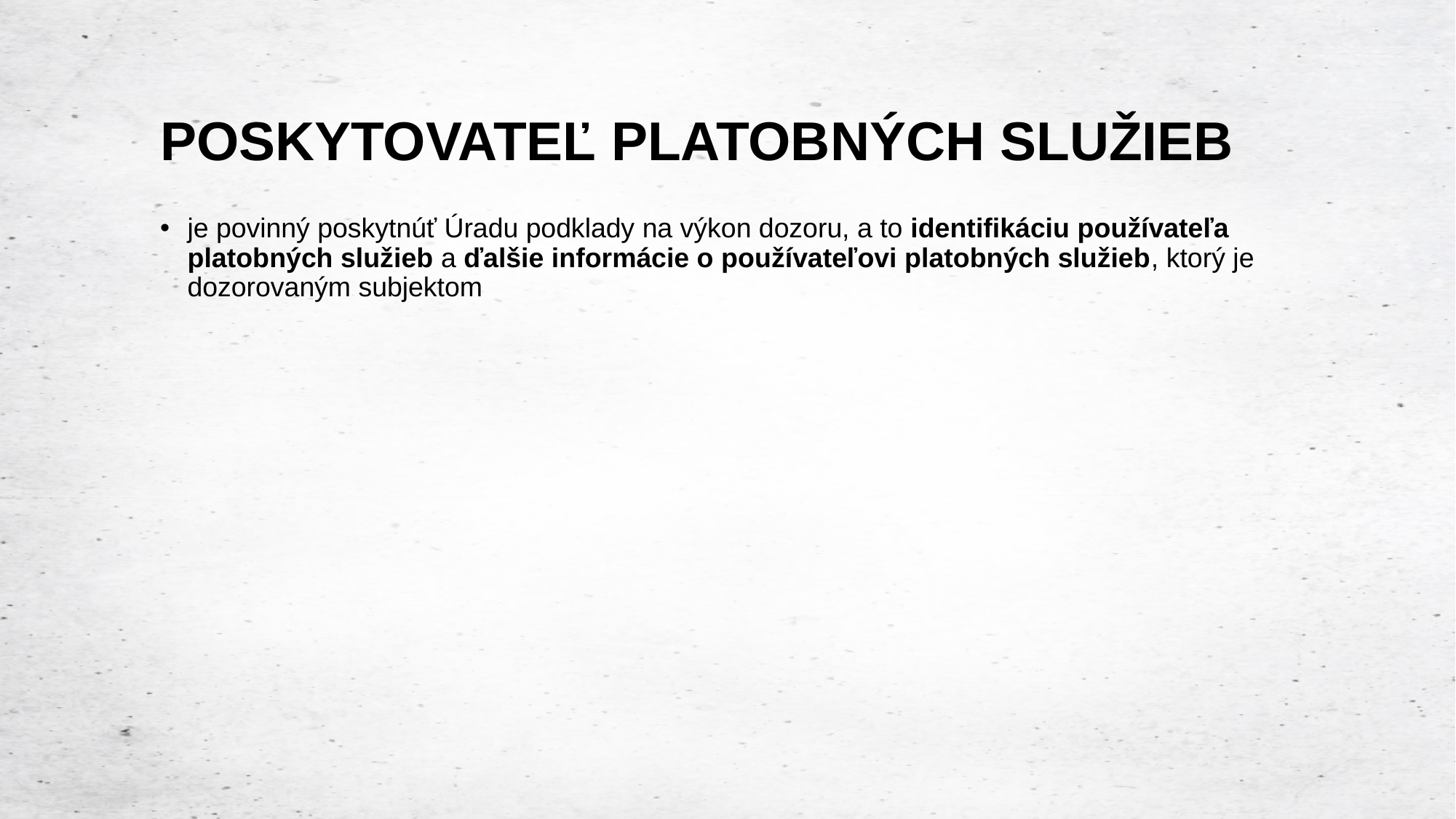

# POSKYTOVATEĽ PLATOBNÝCH SLUŽIEB
je povinný poskytnúť Úradu podklady na výkon dozoru, a to identifikáciu používateľa platobných služieb a ďalšie informácie o používateľovi platobných služieb, ktorý je dozorovaným subjektom